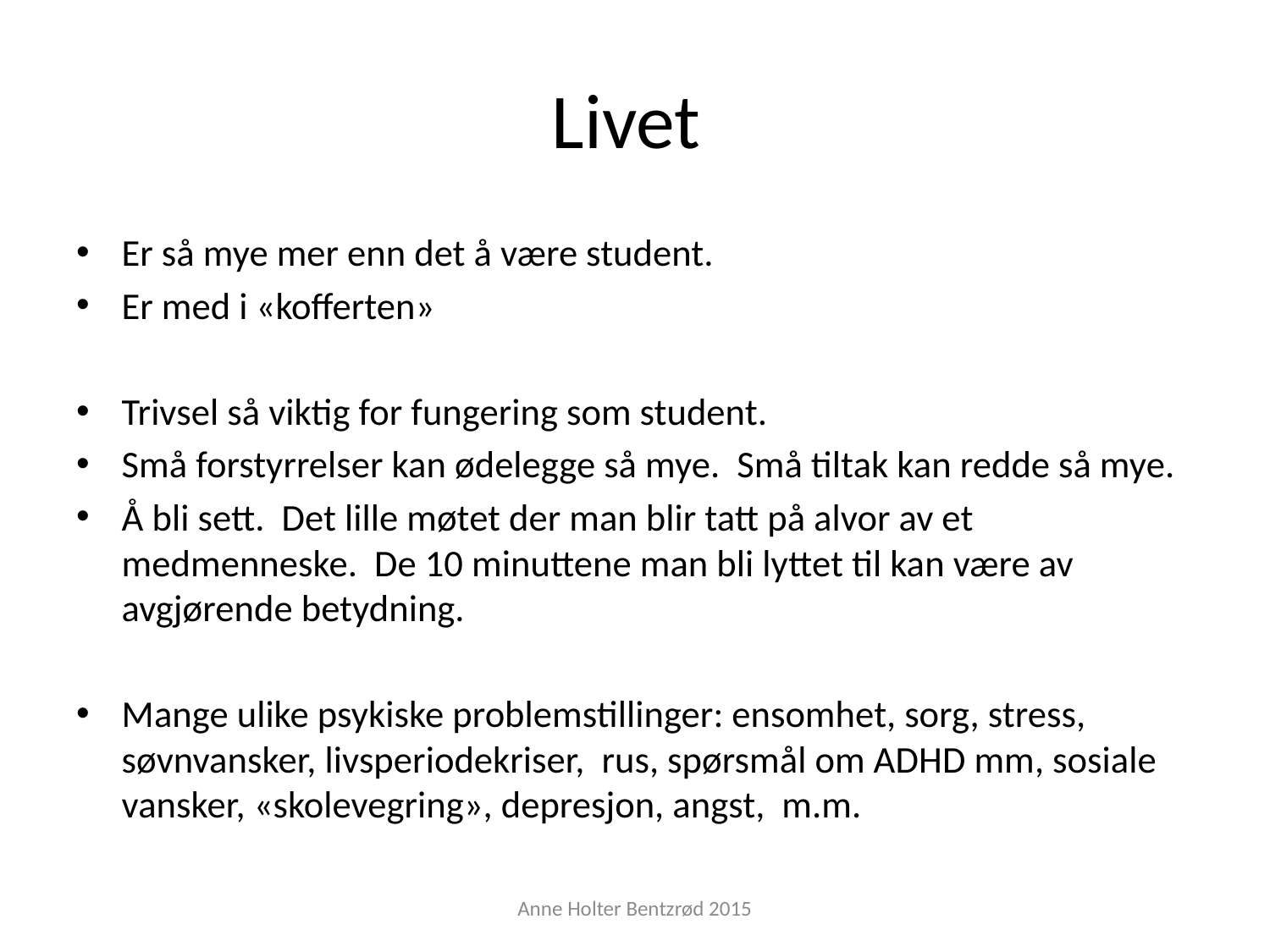

# Livet
Er så mye mer enn det å være student.
Er med i «kofferten»

Trivsel så viktig for fungering som student.
Små forstyrrelser kan ødelegge så mye.  Små tiltak kan redde så mye.
Å bli sett.  Det lille møtet der man blir tatt på alvor av et medmenneske.  De 10 minuttene man bli lyttet til kan være av avgjørende betydning.

Mange ulike psykiske problemstillinger: ensomhet, sorg, stress, søvnvansker, livsperiodekriser,  rus, spørsmål om ADHD mm, sosiale vansker, «skolevegring», depresjon, angst,  m.m.

Anne Holter Bentzrød 2015